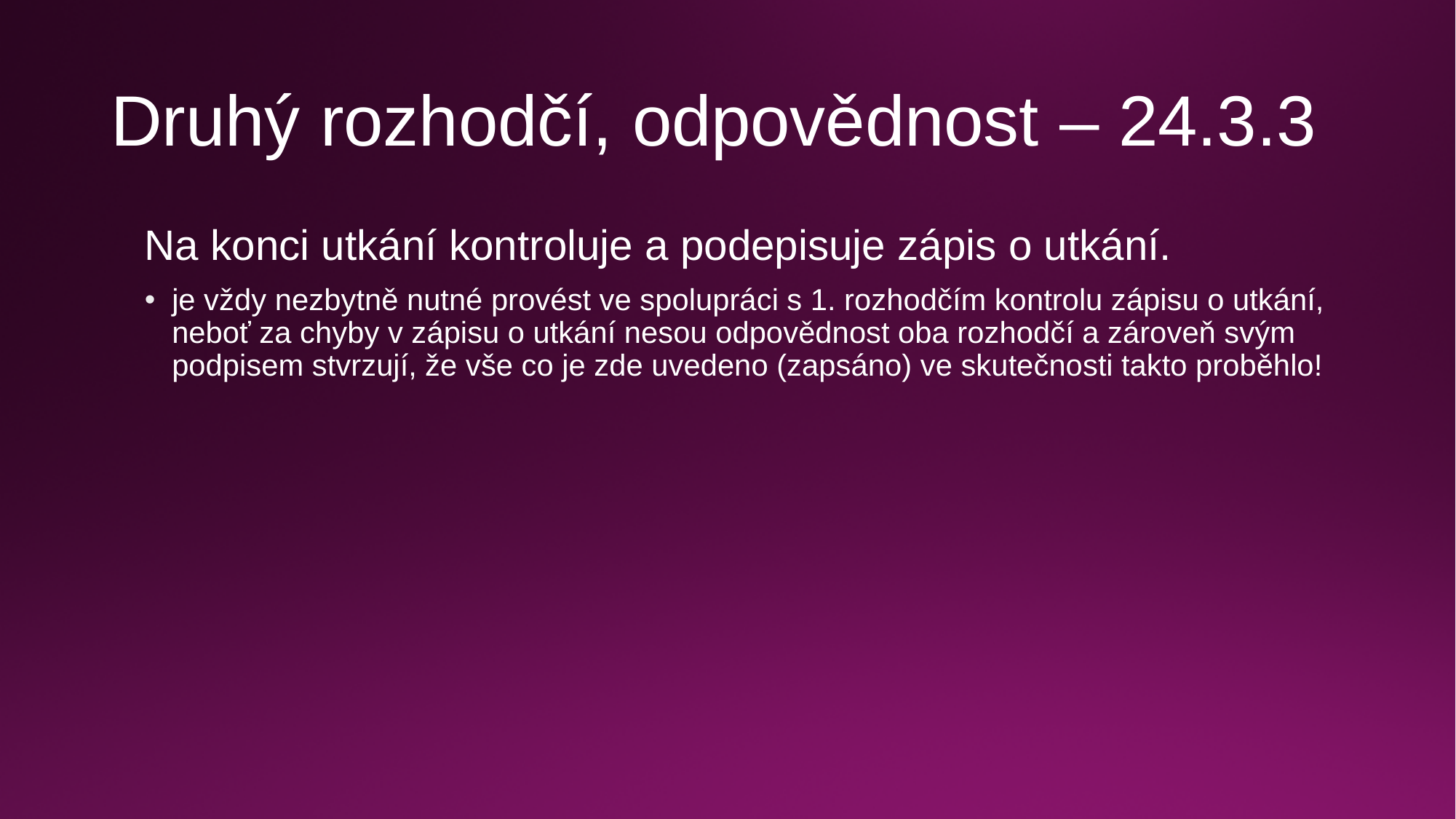

# Druhý rozhodčí, odpovědnost – 24.3.3
Na konci utkání kontroluje a podepisuje zápis o utkání.
je vždy nezbytně nutné provést ve spolupráci s 1. rozhodčím kontrolu zápisu o utkání, neboť za chyby v zápisu o utkání nesou odpovědnost oba rozhodčí a zároveň svým podpisem stvrzují, že vše co je zde uvedeno (zapsáno) ve skutečnosti takto proběhlo!